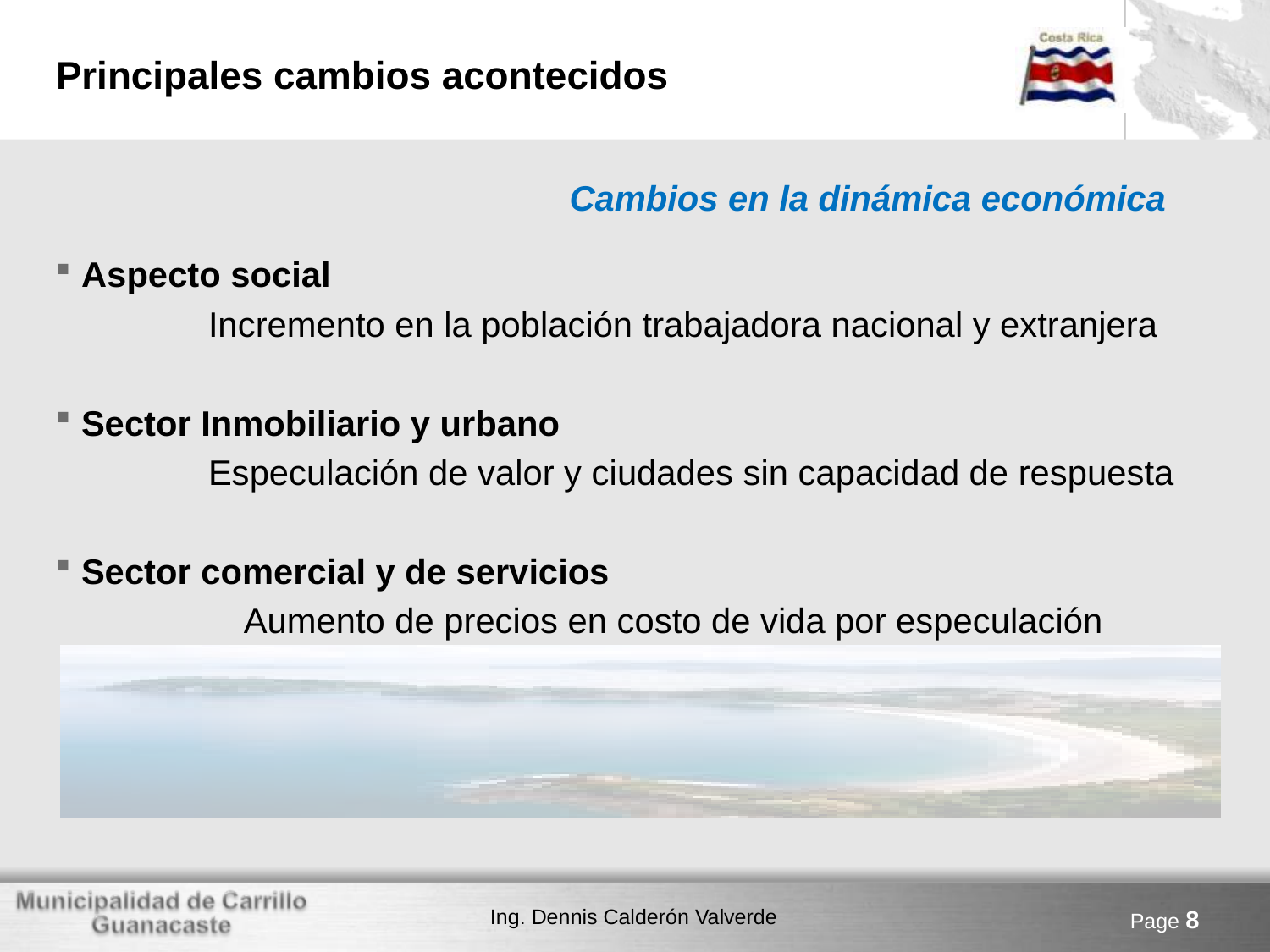

# Principales cambios acontecidos
Cambios en la dinámica económica
Aspecto social
		Incremento en la población trabajadora nacional y extranjera

Sector Inmobiliario y urbano
		Especulación de valor y ciudades sin capacidad de respuesta

Sector comercial y de servicios
		 Aumento de precios en costo de vida por especulación
Page 8